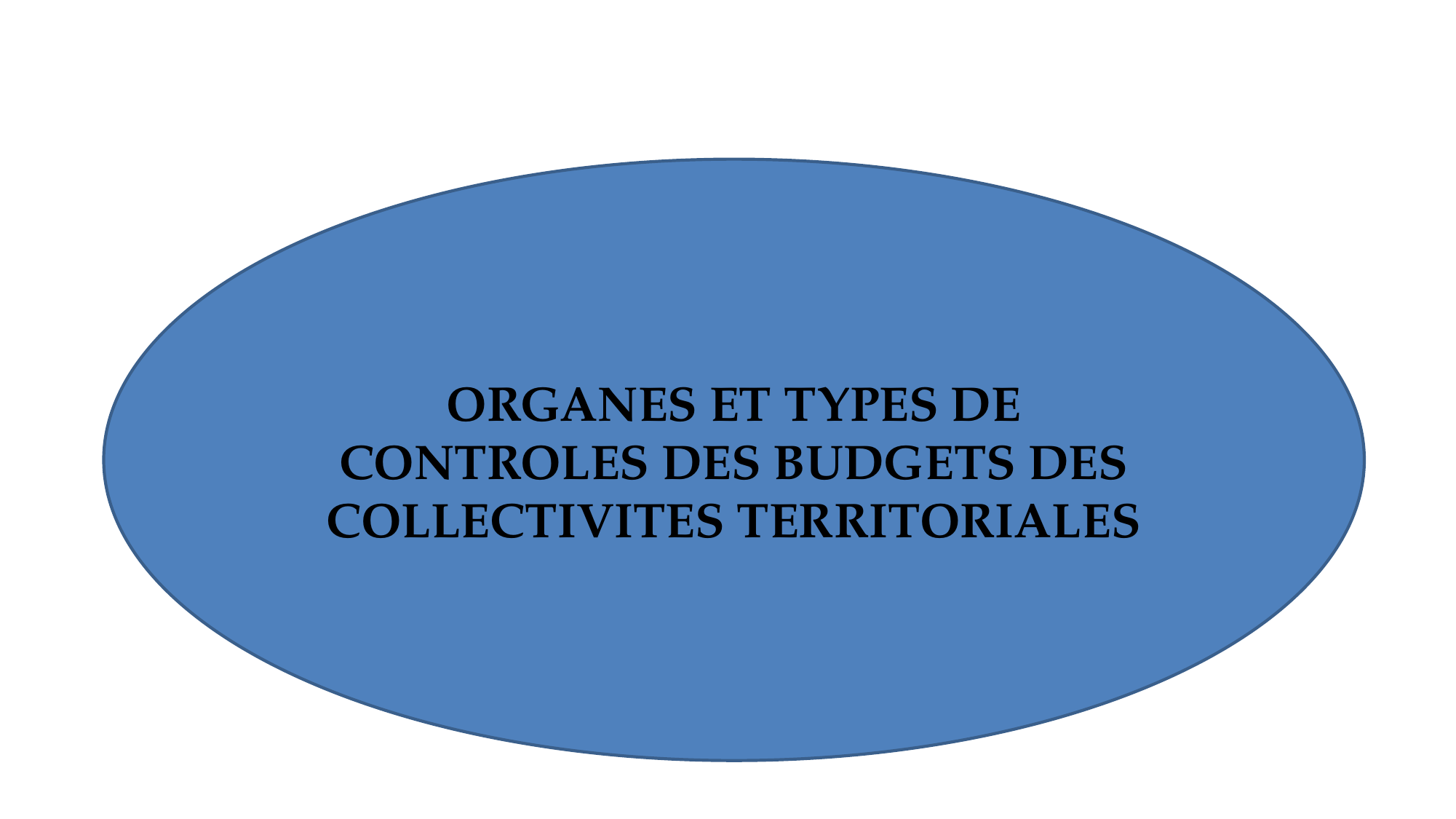

ORGANES ET TYPES DE CONTROLES DES BUDGETS DES COLLECTIVITES TERRITORIALES